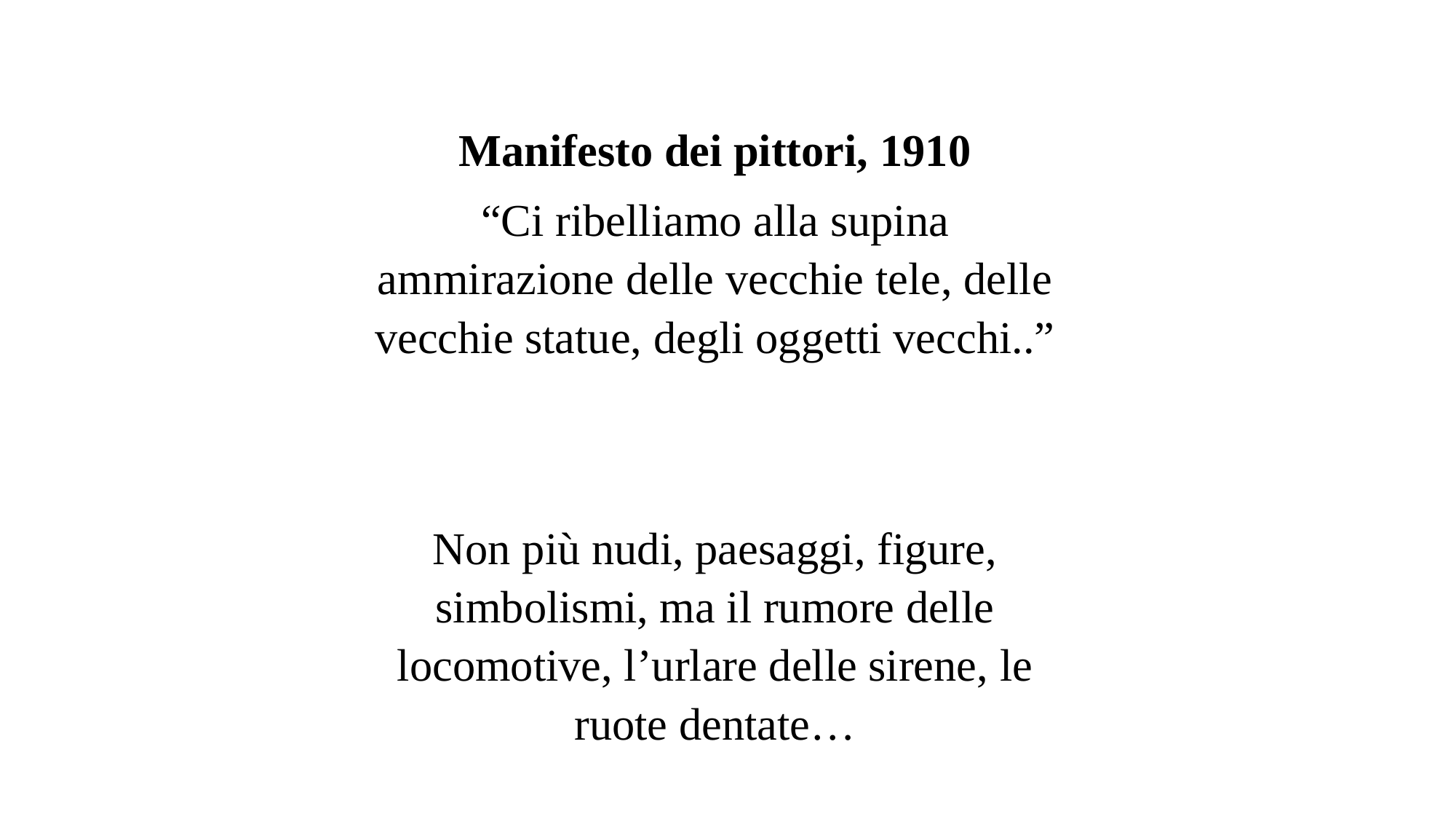

Manifesto dei pittori, 1910
“Ci ribelliamo alla supina ammirazione delle vecchie tele, delle vecchie statue, degli oggetti vecchi..”

Non più nudi, paesaggi, figure, simbolismi, ma il rumore delle locomotive, l’urlare delle sirene, le ruote dentate…